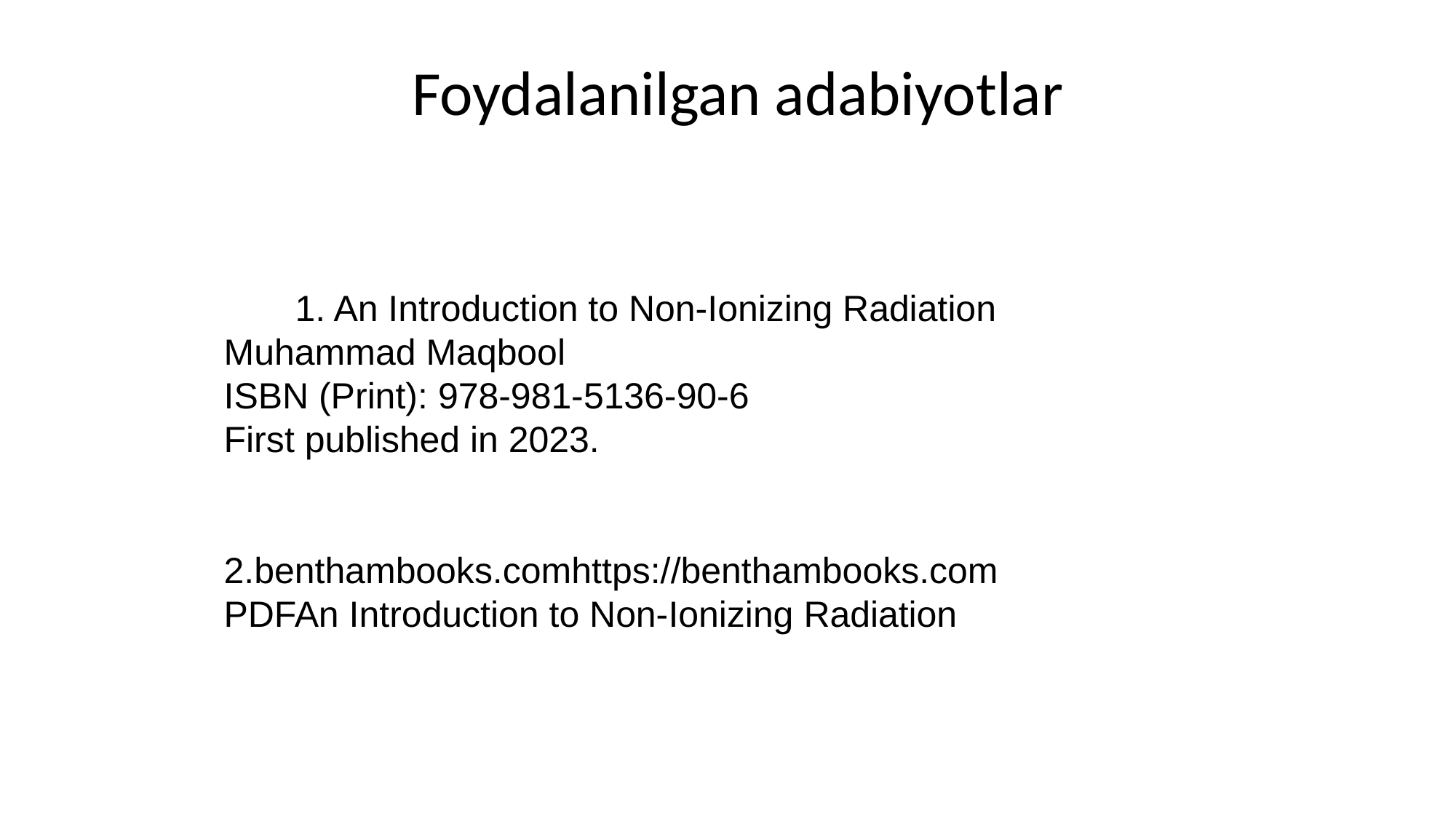

# Foydalanilgan adabiyotlar
       1. An Introduction to Non-Ionizing Radiation
Muhammad Maqbool
ISBN (Print): 978-981-5136-90-6
First published in 2023.

       2.benthambooks.comhttps://benthambooks.comPDFAn Introduction to Non-Ionizing Radiation